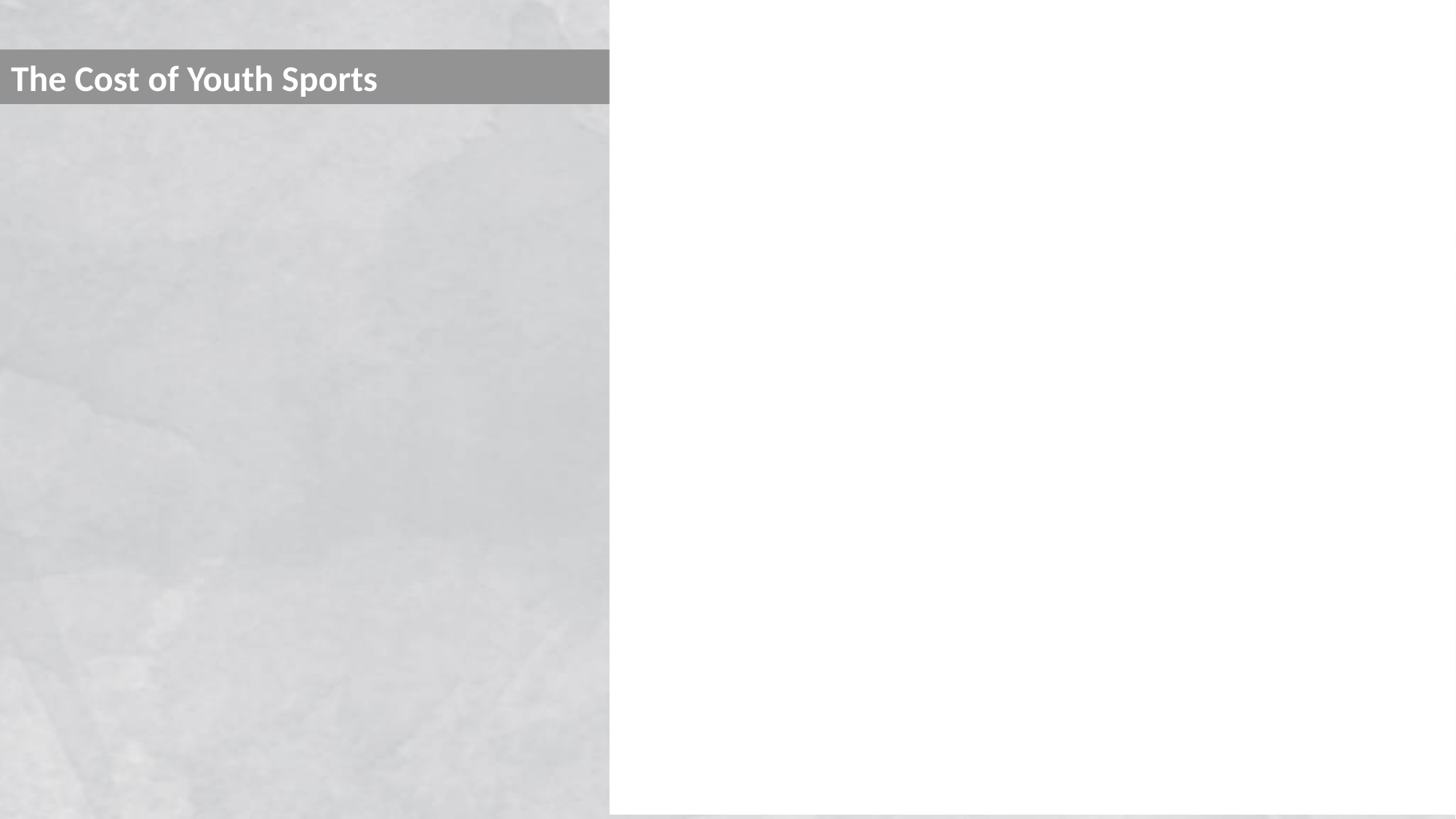

# The Cost of Youth Sports
2010
Baseball Fees $1,800
Soccer Fees $ 250
Baseball Trip to Tennessee* $ 315
Volleyball (Wilson AVP) $ 15
Soccer ball (Adidas) $ 15
House Rental (Cooperstown) $1,000
Admission Fees (Running total) $277
Softball Bat (Mattingly V-Force) $70
Softball Equipment Bag (Addidas) $20
(2) Softballs (Wilson) $9
Softball Socks (Umbro) $6
Softball Cleats (Adidas) $38
Pitching Trainer / Rebounder $70
Session with Hitting Coach $150
(2) Heart Protection Shirt $50
Mizuno Fast Pitch Softball Glove $35
Arch Support Inserts (Pinnacle) $40
Batting Cage (Multiple Trips) $17
Golf Team Registration Fee $150
Baseball Trip Indiana $200
Summer Basketball Registration $65
Baseball Trip Indiana $61
Wood Baseball Bat (MadDogNation) $51
Baseball Trip Kentucky $50
Baseball Tee and Balls $30
Baseball Trip Indiana $370*
Soccer Trip Dayton $102
Baseball Trip Cooperstown $871*
Doctor Co-Pay $25
Fall Soccer Fees $470
Maxfli Varsity Golf Set $199
24 recycled Pinnacle Golf Balls $10
Footjoy StaSof Golf Glove $20
Junior Golf Clinic $70
Adidas Soccer Cleats: $30
Soccer Trip Dayton: $63
Boys Basketball Fees: $120
Girl's Volleyball Fees: $120
Adidas Adizero Basketball Shoes: $74
Select Basketball Fees (Fall Session): $250
Select Baseball Fees: $1,250
Basketball Shoes (Nike Flex): $34
Futsal Fees: $81
Under Armor Shirts/Shorts $60
Soccer Trip to Dayton: $75
______________________________
Total $9,076